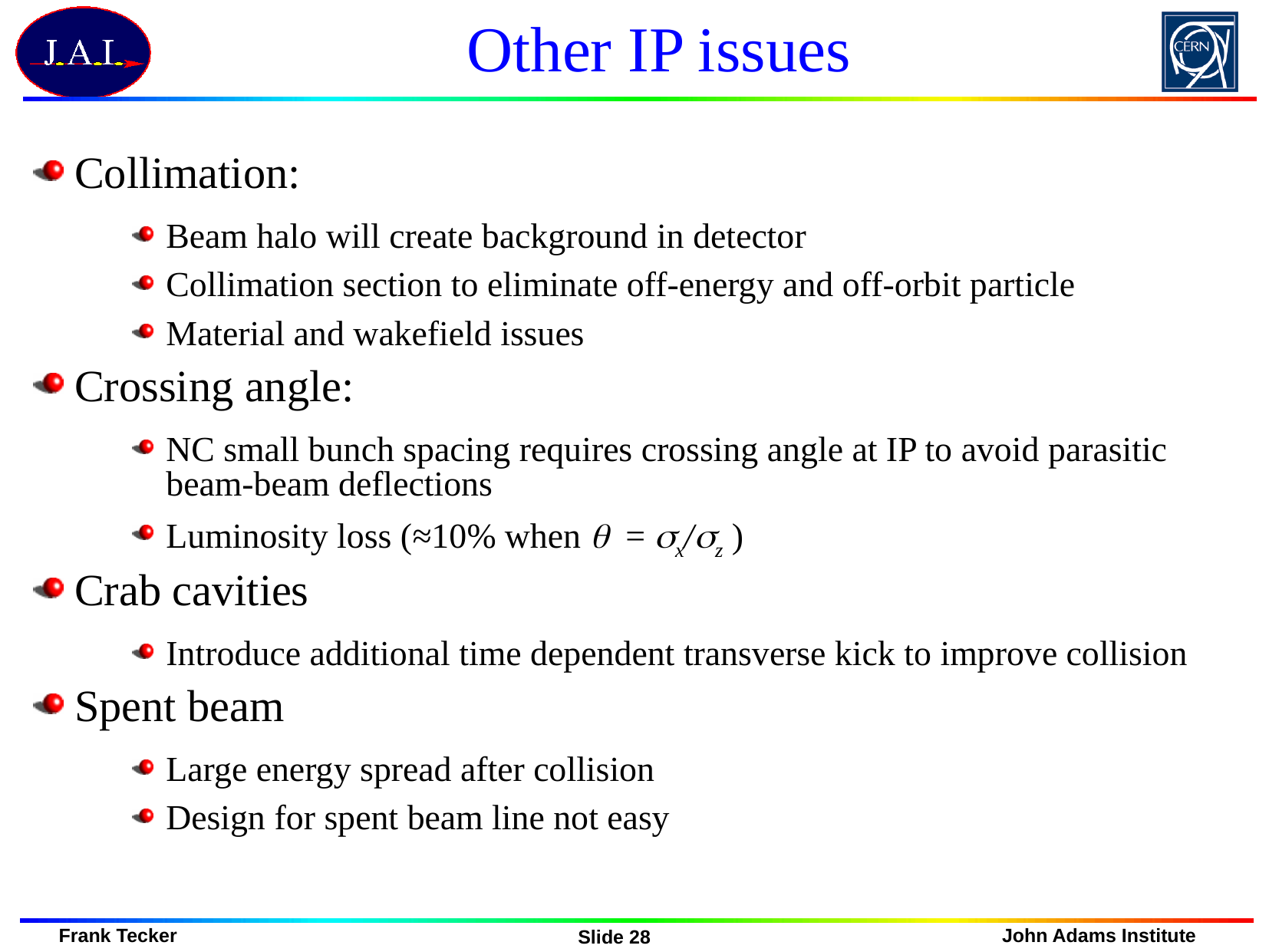

# Other IP issues
Collimation:
Beam halo will create background in detector
Collimation section to eliminate off-energy and off-orbit particle
Material and wakefield issues
Crossing angle:
NC small bunch spacing requires crossing angle at IP to avoid parasitic beam-beam deflections
Luminosity loss (≈10% when θ = σx/σz )
Crab cavities
Introduce additional time dependent transverse kick to improve collision
Spent beam
Large energy spread after collision
Design for spent beam line not easy
Slide 28